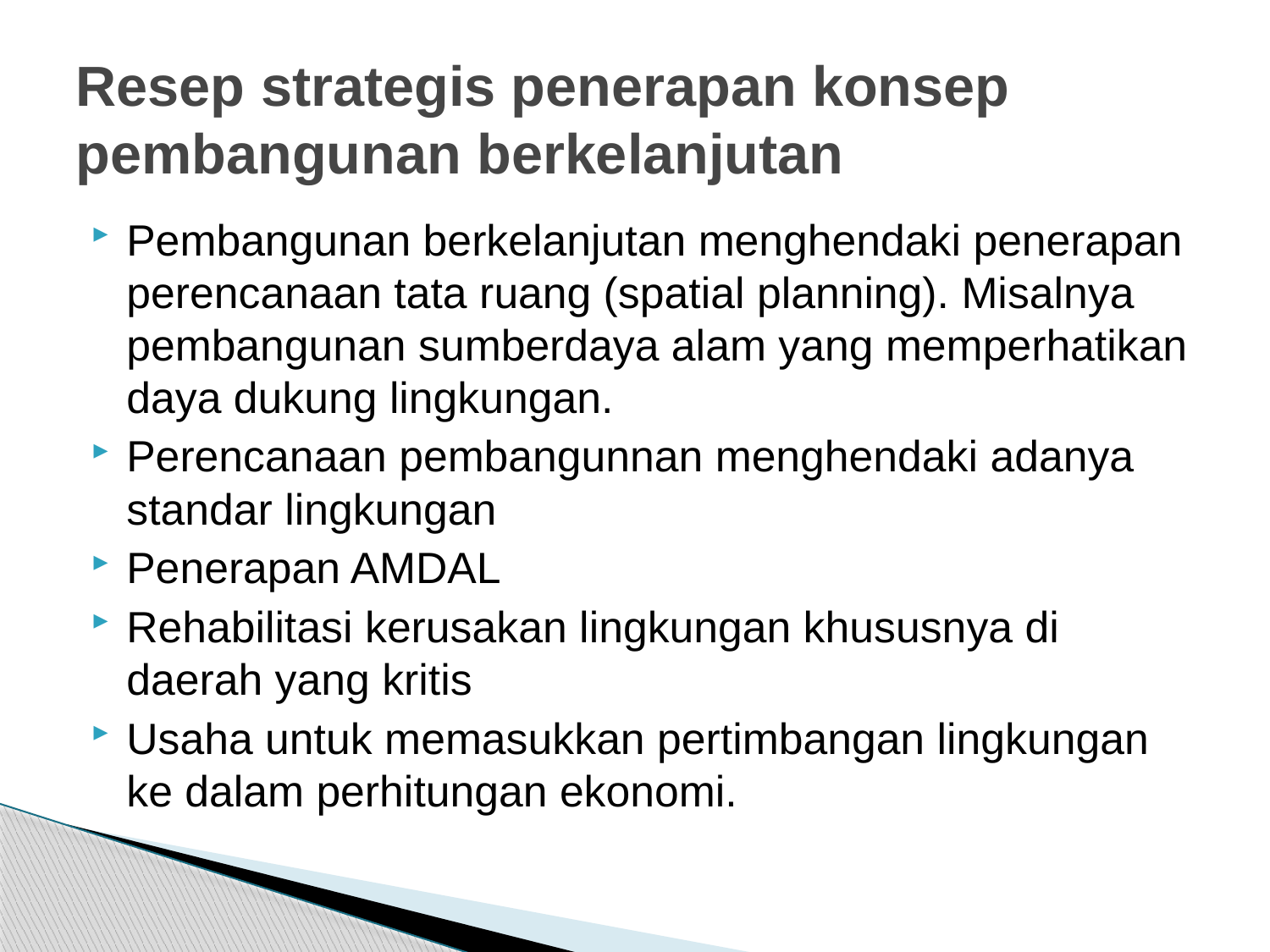

# Resep strategis penerapan konsep pembangunan berkelanjutan
Pembangunan berkelanjutan menghendaki penerapan perencanaan tata ruang (spatial planning). Misalnya pembangunan sumberdaya alam yang memperhatikan daya dukung lingkungan.
Perencanaan pembangunnan menghendaki adanya standar lingkungan
Penerapan AMDAL
Rehabilitasi kerusakan lingkungan khususnya di daerah yang kritis
Usaha untuk memasukkan pertimbangan lingkungan ke dalam perhitungan ekonomi.